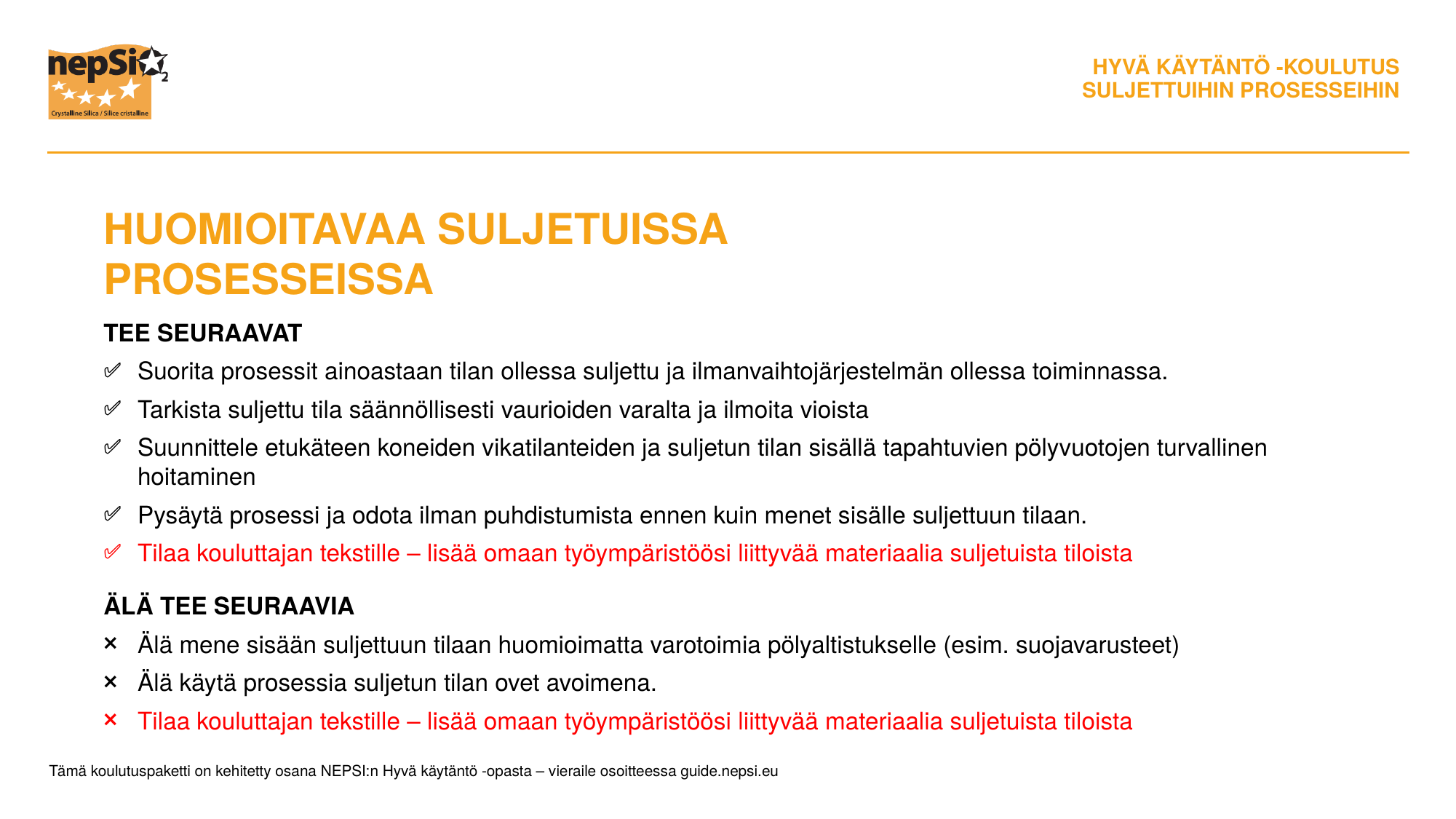

HUOMIOITAVAA SULJETUISSA PROSESSEISSA
TEE SEURAAVAT
Suorita prosessit ainoastaan tilan ollessa suljettu ja ilmanvaihtojärjestelmän ollessa toiminnassa.
Tarkista suljettu tila säännöllisesti vaurioiden varalta ja ilmoita vioista
Suunnittele etukäteen koneiden vikatilanteiden ja suljetun tilan sisällä tapahtuvien pölyvuotojen turvallinen hoitaminen
Pysäytä prosessi ja odota ilman puhdistumista ennen kuin menet sisälle suljettuun tilaan.
Tilaa kouluttajan tekstille – lisää omaan työympäristöösi liittyvää materiaalia suljetuista tiloista
ÄLÄ TEE SEURAAVIA
Älä mene sisään suljettuun tilaan huomioimatta varotoimia pölyaltistukselle (esim. suojavarusteet)
Älä käytä prosessia suljetun tilan ovet avoimena.
Tilaa kouluttajan tekstille – lisää omaan työympäristöösi liittyvää materiaalia suljetuista tiloista